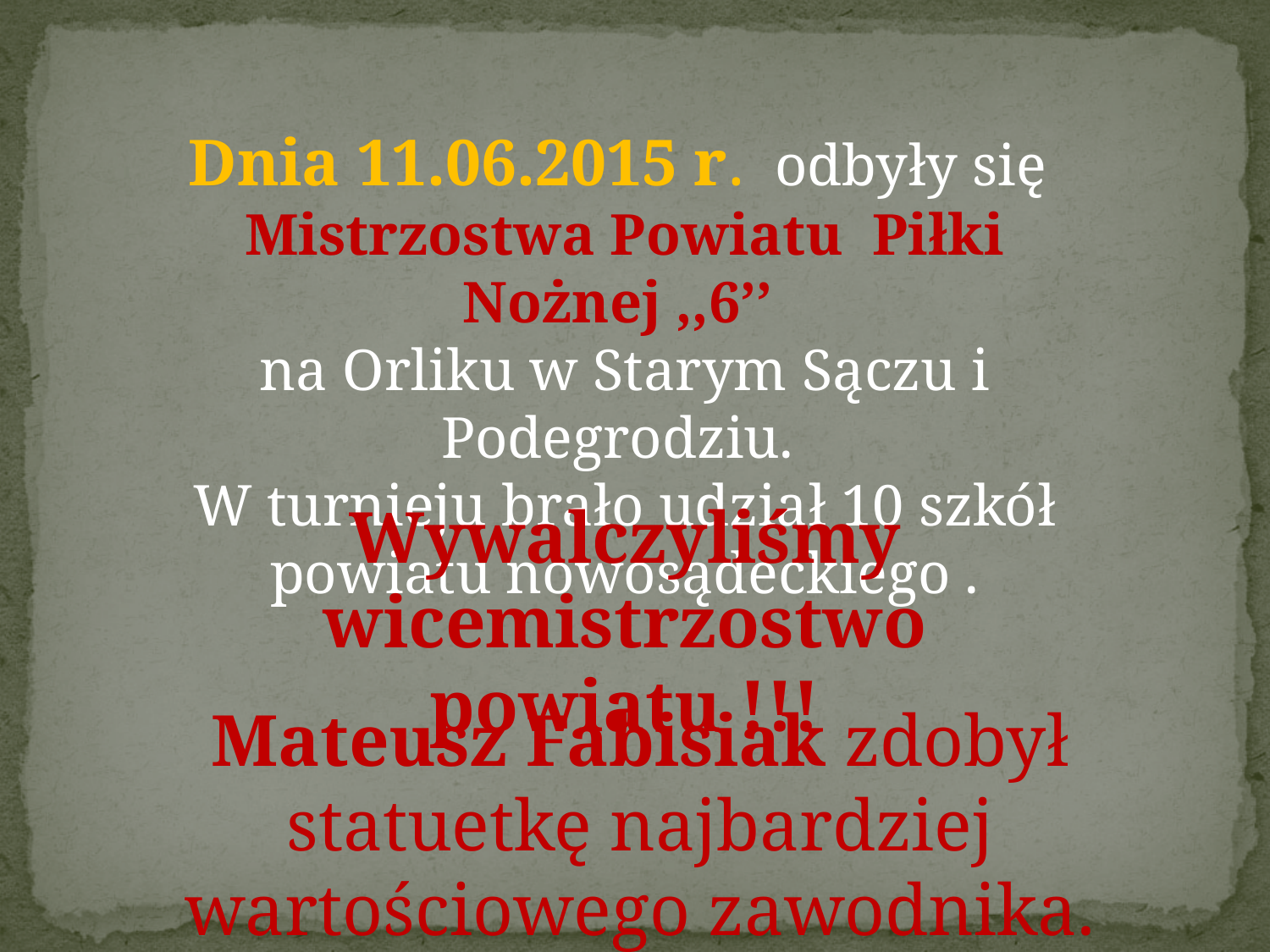

Dnia 11.06.2015 r.  odbyły się
Mistrzostwa Powiatu  Piłki Nożnej ,,6’’ 
na Orliku w Starym Sączu i Podegrodziu.
W turnieju brało udział 10 szkół powiatu nowosądeckiego .
Wywalczyliśmy wicemistrzostwo powiatu !!!
Mateusz Fabisiak zdobył statuetkę najbardziej wartościowego zawodnika.